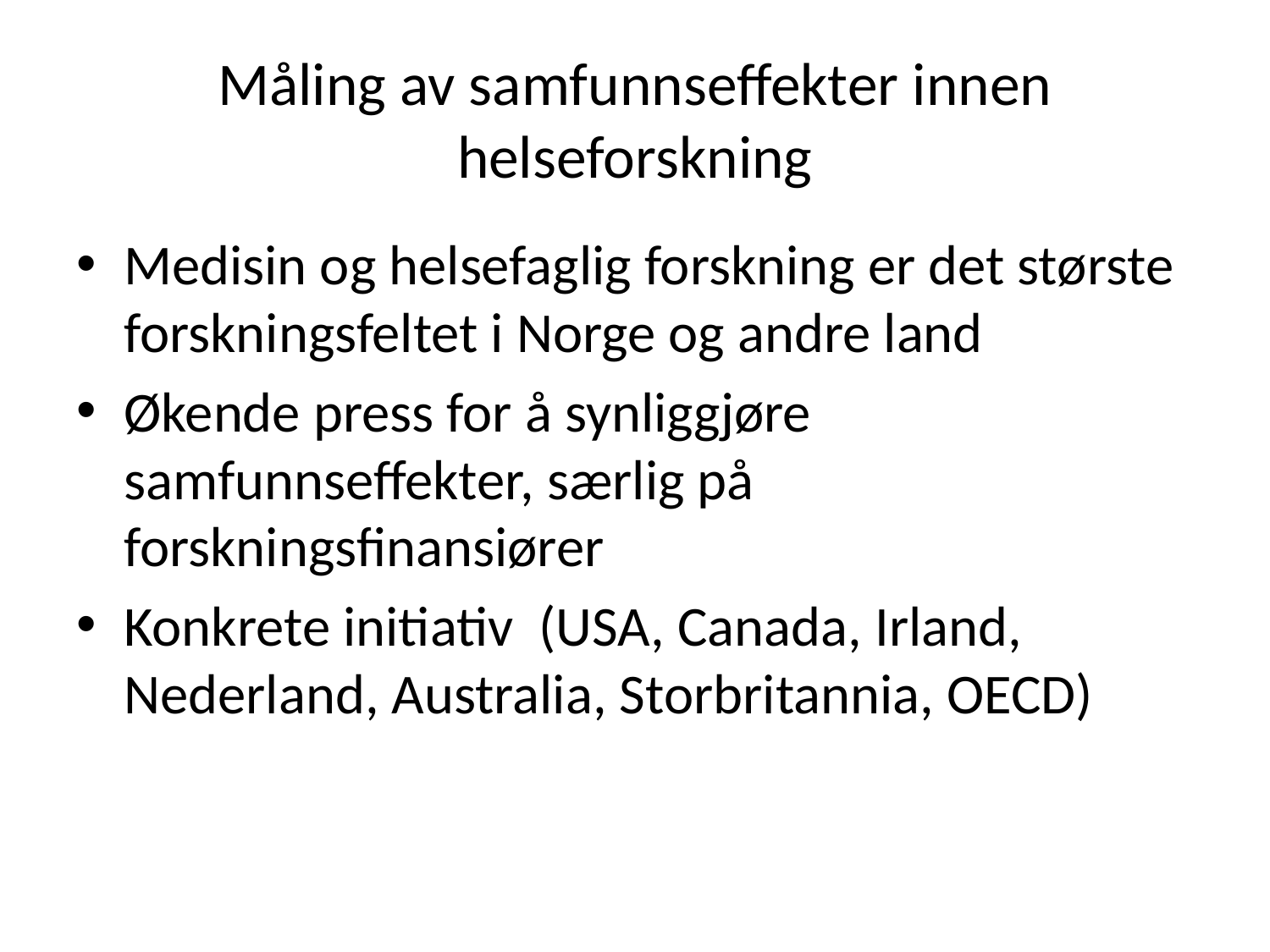

# Måling av samfunnseffekter innen helseforskning
Medisin og helsefaglig forskning er det største forskningsfeltet i Norge og andre land
Økende press for å synliggjøre samfunnseffekter, særlig på forskningsfinansiører
Konkrete initiativ  (USA, Canada, Irland, Nederland, Australia, Storbritannia, OECD)